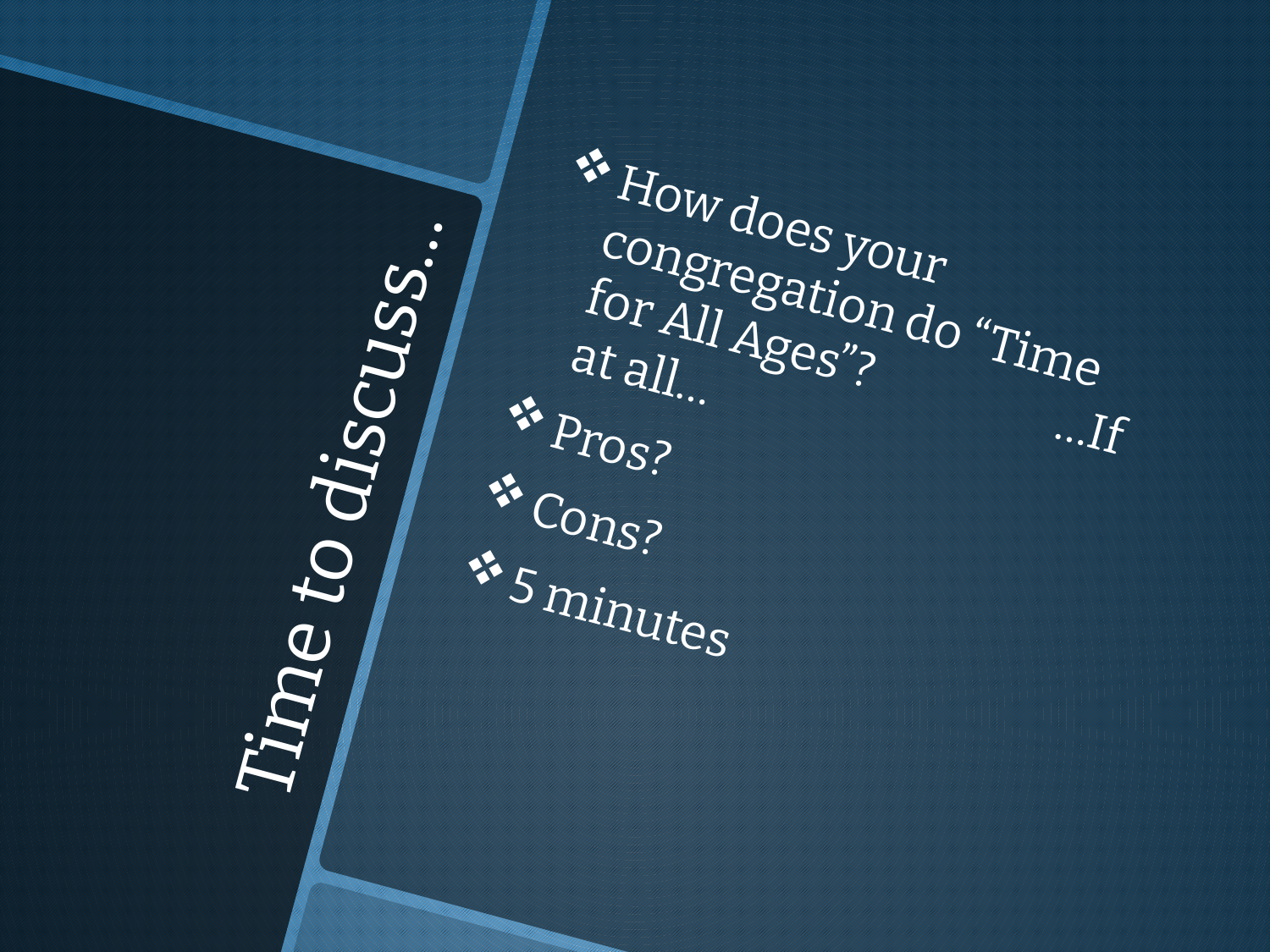

How does your congregation do “Time for All Ages”?                   …If at all…
Pros?
Cons?
5 minutes

# Time to discuss…